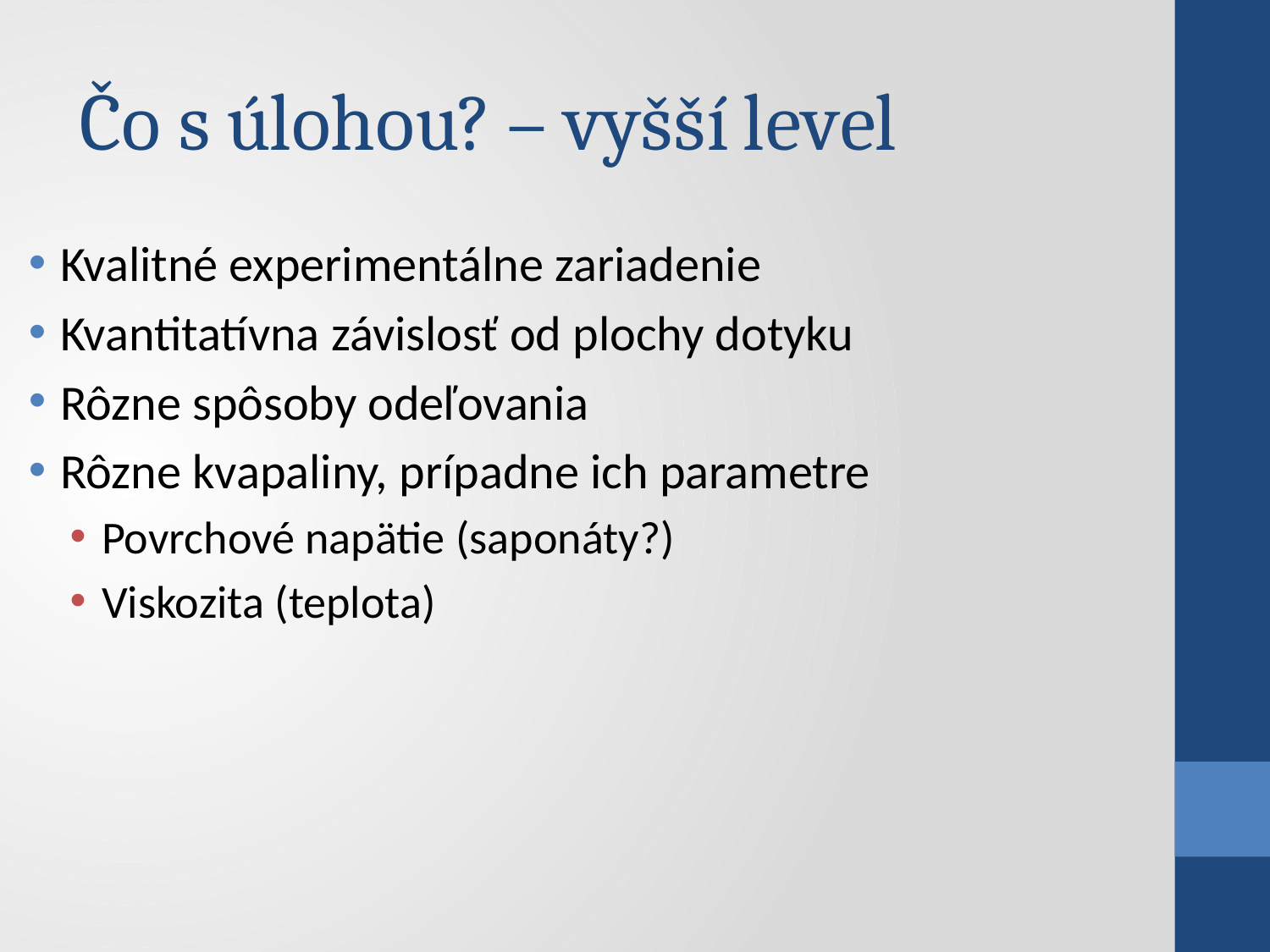

# Čo s úlohou? – vyšší level
Kvalitné experimentálne zariadenie
Kvantitatívna závislosť od plochy dotyku
Rôzne spôsoby odeľovania
Rôzne kvapaliny, prípadne ich parametre
Povrchové napätie (saponáty?)
Viskozita (teplota)